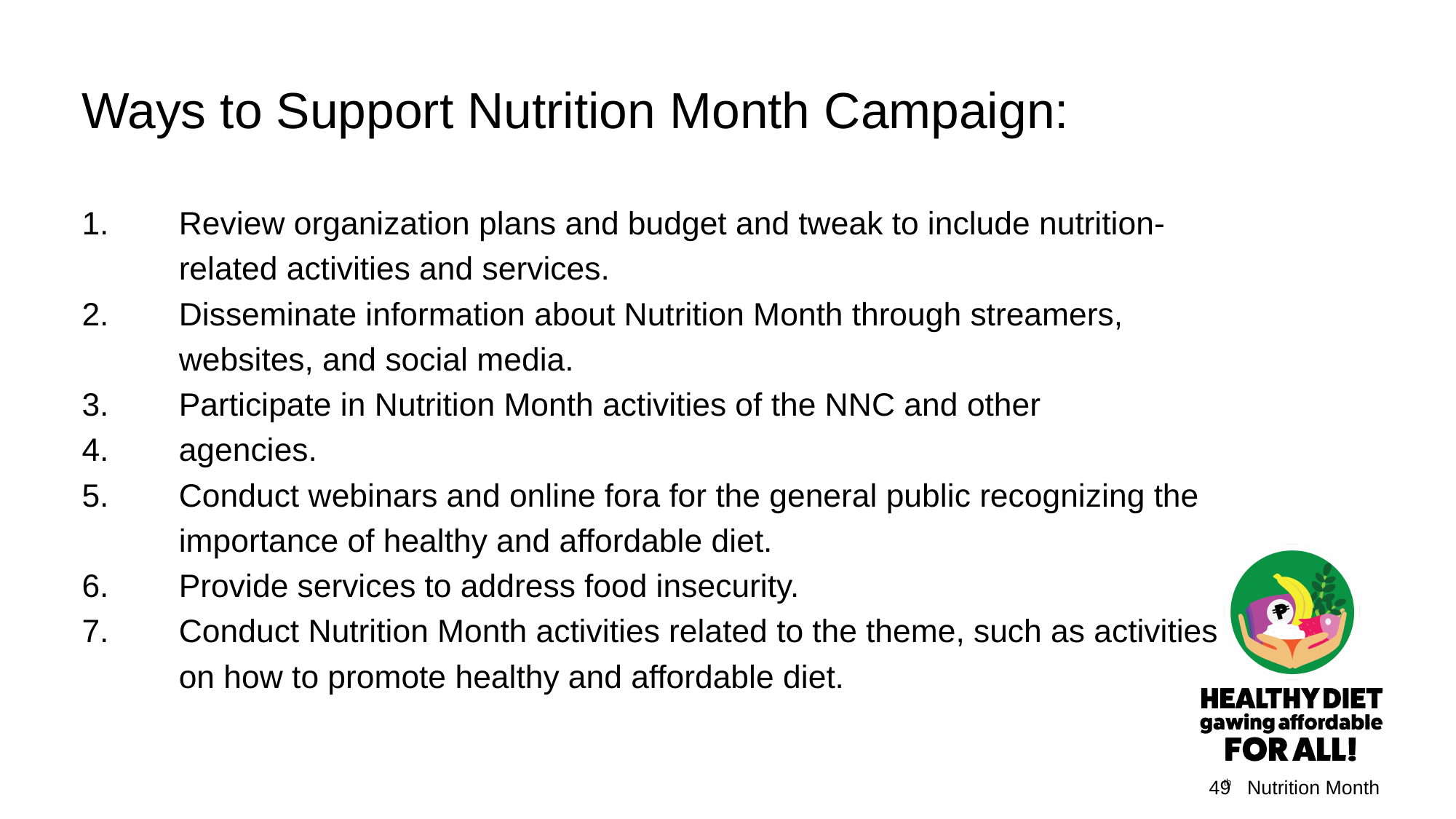

Ways to Support Nutrition Month Campaign:

Review organization plans and budget and tweak to include nutrition-related activities and services.
Disseminate information about Nutrition Month through streamers, websites, and social media.
Participate in Nutrition Month activities of the NNC and other
agencies.
Conduct webinars and online fora for the general public recognizing the importance of healthy and affordable diet.
Provide services to address food insecurity.
Conduct Nutrition Month activities related to the theme, such as activities on how to promote healthy and affordable diet.

49   Nutrition Month
th